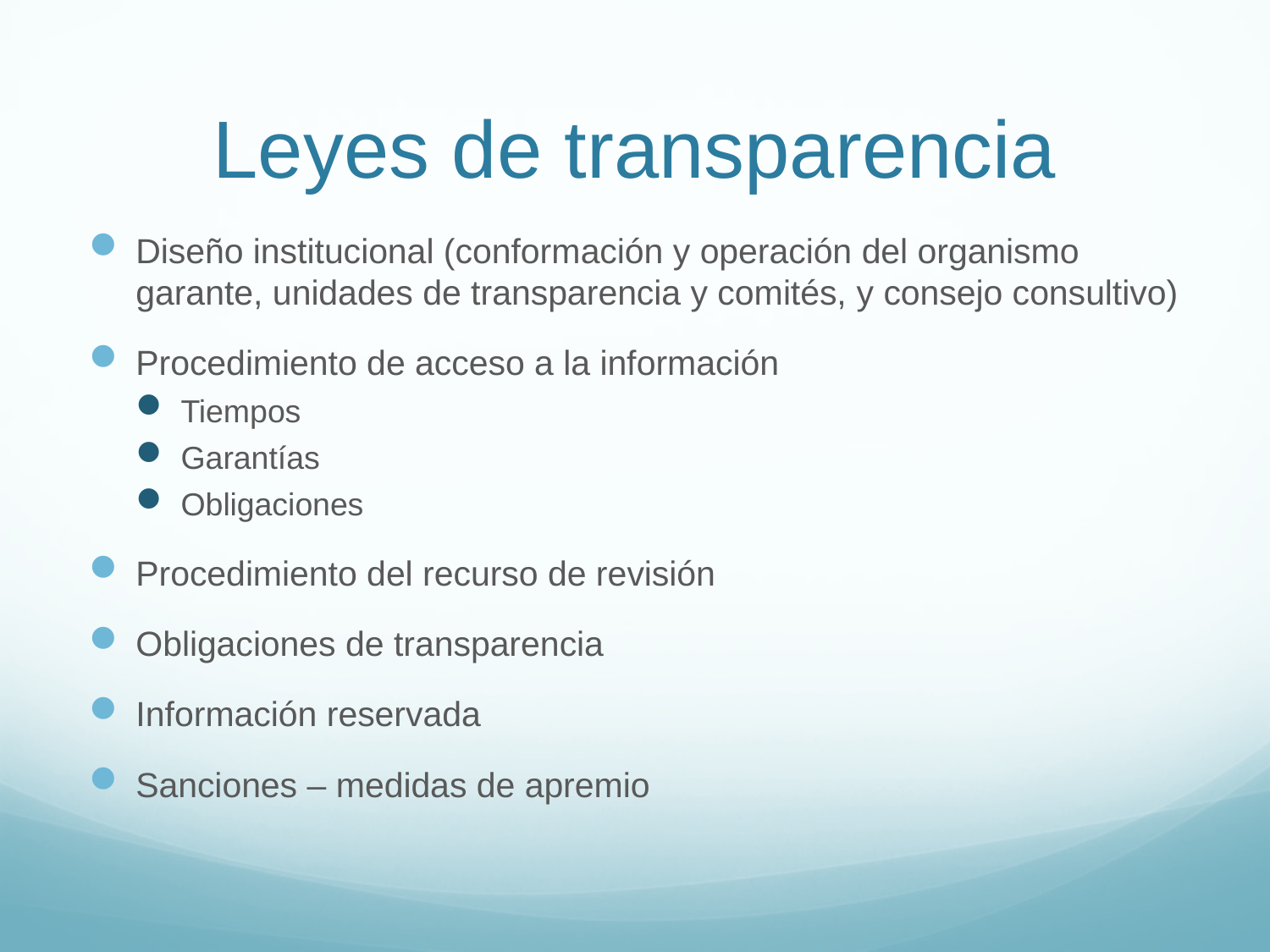

# Leyes de transparencia
Diseño institucional (conformación y operación del organismo garante, unidades de transparencia y comités, y consejo consultivo)
Procedimiento de acceso a la información
Tiempos
Garantías
Obligaciones
Procedimiento del recurso de revisión
Obligaciones de transparencia
Información reservada
Sanciones – medidas de apremio